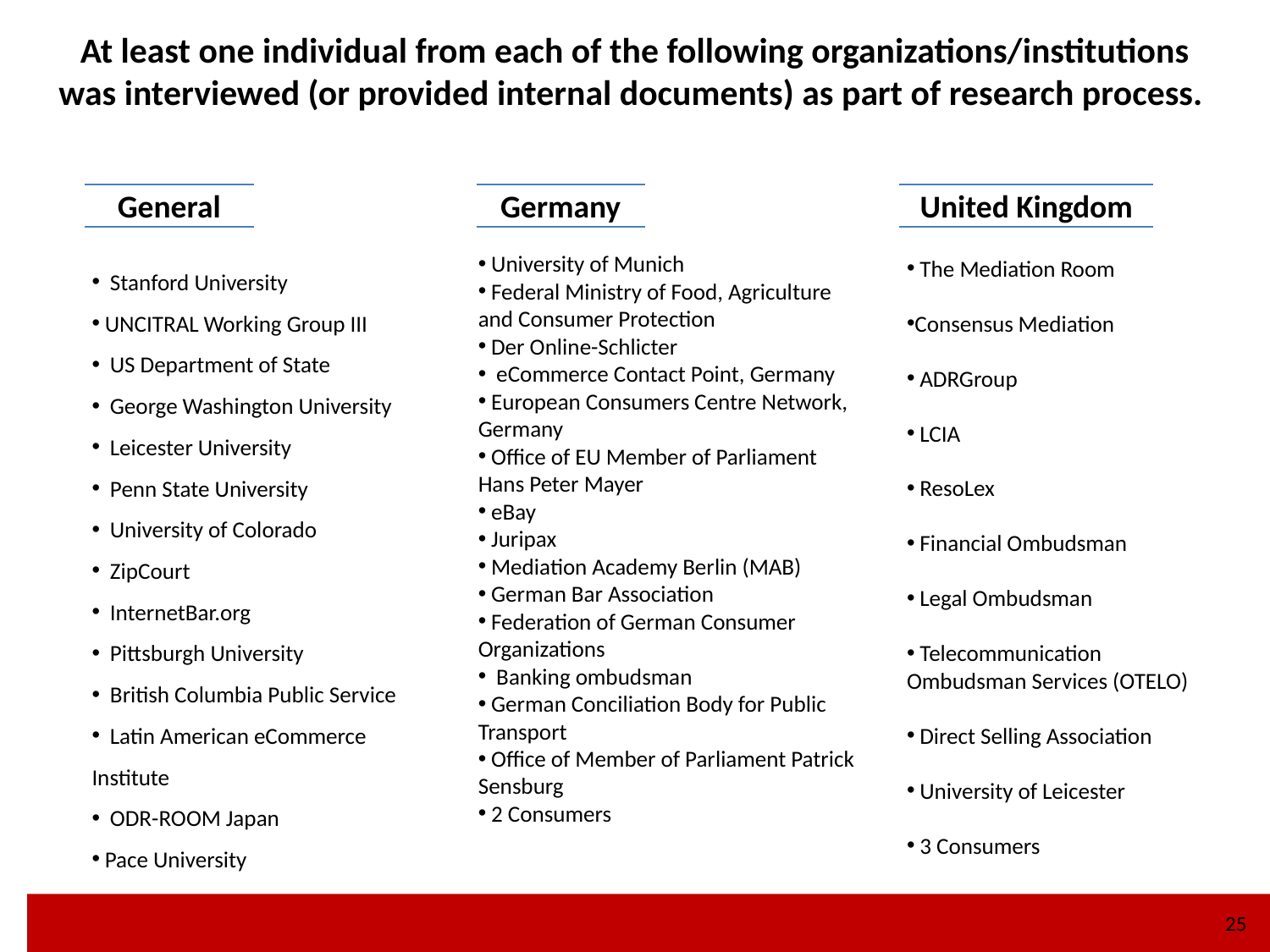

At least one individual from each of the following organizations/institutions was interviewed (or provided internal documents) as part of research process.
General
Germany
United Kingdom
 University of Munich
 Federal Ministry of Food, Agriculture and Consumer Protection
 Der Online-Schlicter
  eCommerce Contact Point, Germany
 European Consumers Centre Network, Germany
 Office of EU Member of Parliament Hans Peter Mayer
 eBay
 Juripax
 Mediation Academy Berlin (MAB)
 German Bar Association
 Federation of German Consumer Organizations
  Banking ombudsman
 German Conciliation Body for Public Transport
 Office of Member of Parliament Patrick Sensburg
 2 Consumers
  Stanford University
 UNCITRAL Working Group III
  US Department of State
  George Washington University
  Leicester University
  Penn State University
  University of Colorado
  ZipCourt
  InternetBar.org
  Pittsburgh University
  British Columbia Public Service
  Latin American eCommerce Institute
  ODR-ROOM Japan
 Pace University
 The Mediation Room

Consensus Mediation

 ADRGroup

 LCIA

 ResoLex

 Financial Ombudsman

 Legal Ombudsman

 Telecommunication Ombudsman Services (OTELO)

 Direct Selling Association

 University of Leicester

 3 Consumers
25